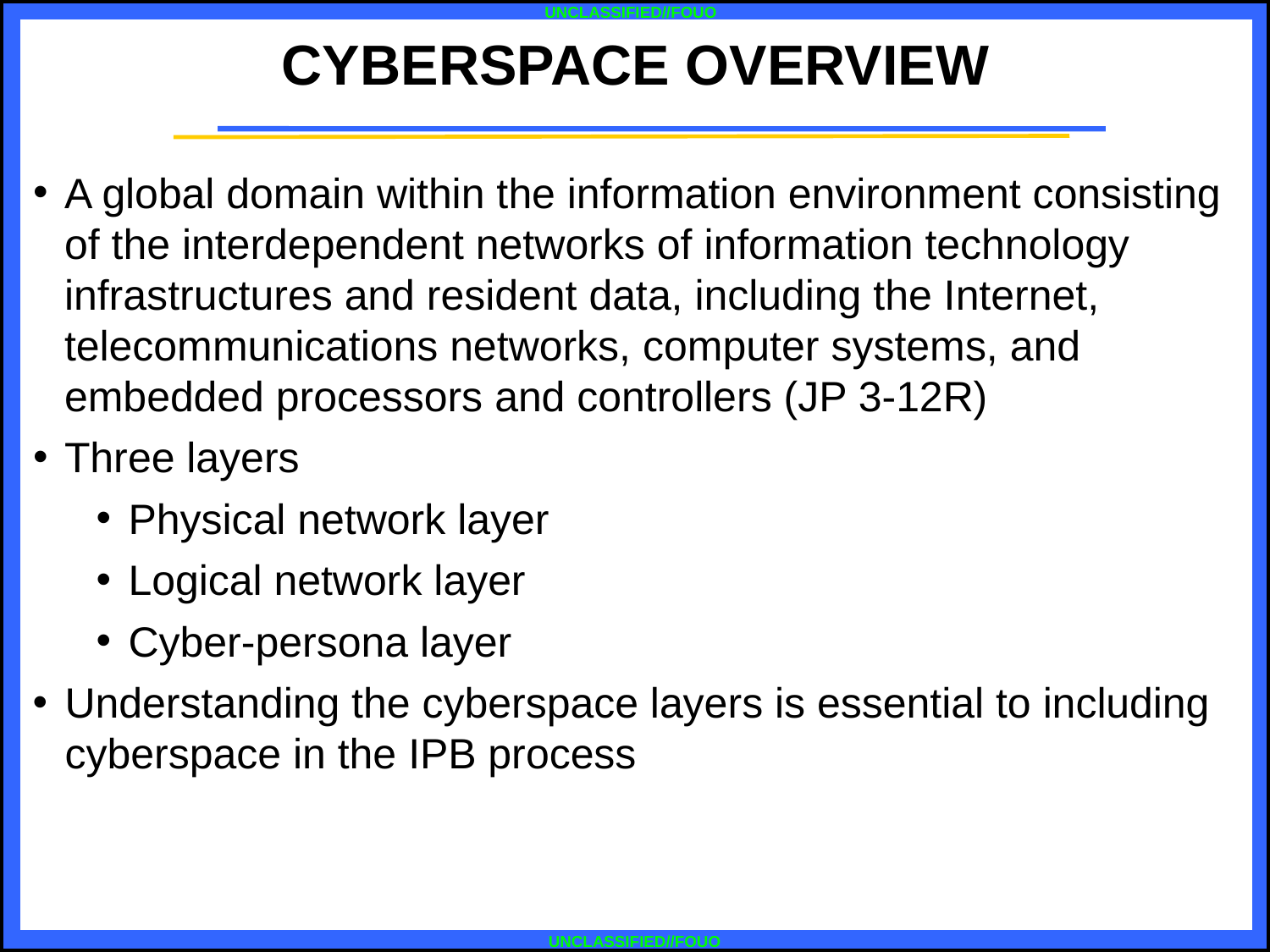

CYBERSPACE OVERVIEW
A global domain within the information environment consisting of the interdependent networks of information technology infrastructures and resident data, including the Internet, telecommunications networks, computer systems, and embedded processors and controllers (JP 3-12R)
Three layers
Physical network layer
Logical network layer
Cyber-persona layer
Understanding the cyberspace layers is essential to including cyberspace in the IPB process